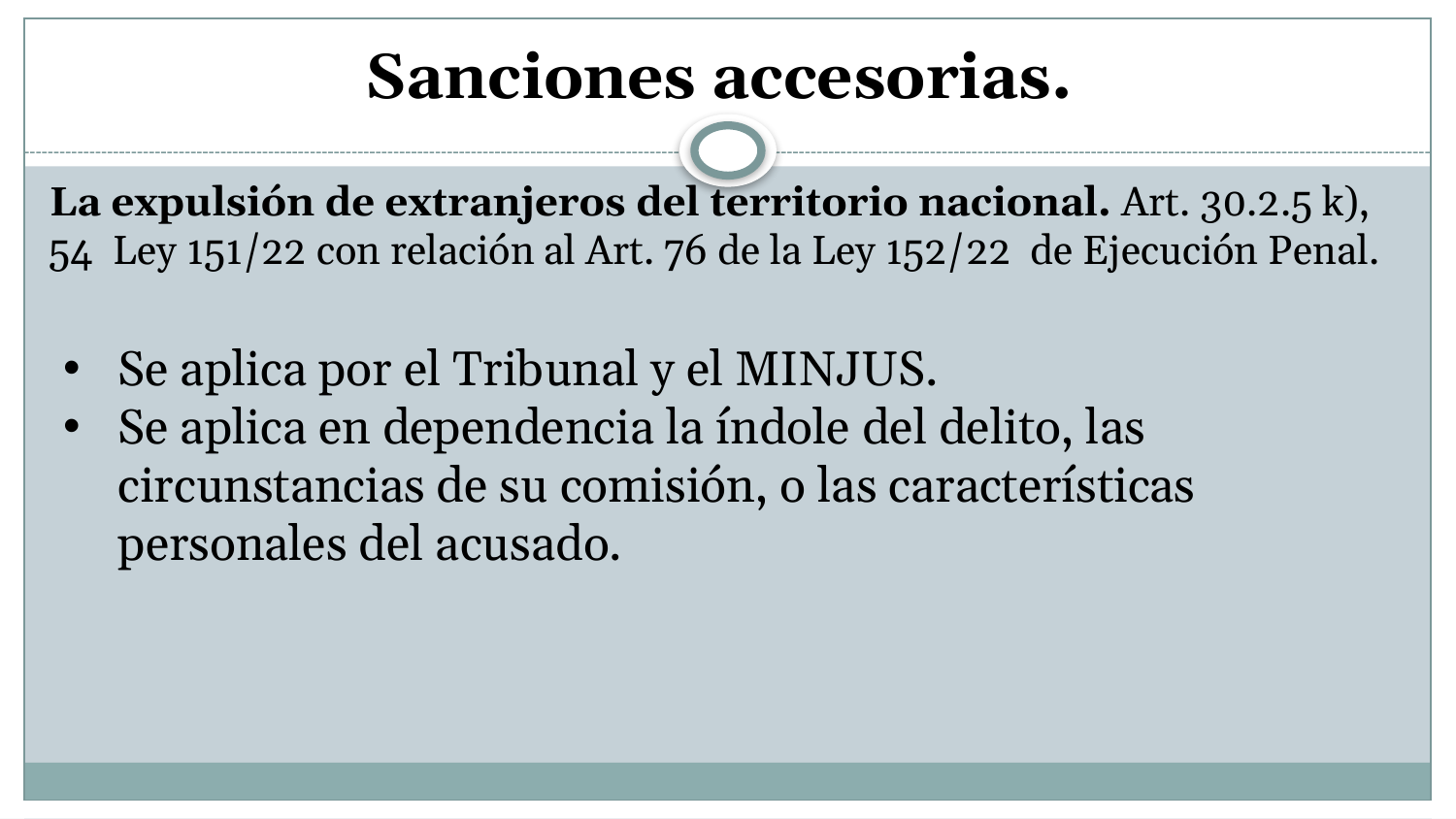

# Sanciones accesorias.
La expulsión de extranjeros del territorio nacional. Art. 30.2.5 k), 54  Ley 151/22 con relación al Art. 76 de la Ley 152/22  de Ejecución Penal.
Se aplica por el Tribunal y el MINJUS.
Se aplica en dependencia la índole del delito, las circunstancias de su comisión, o las características personales del acusado.